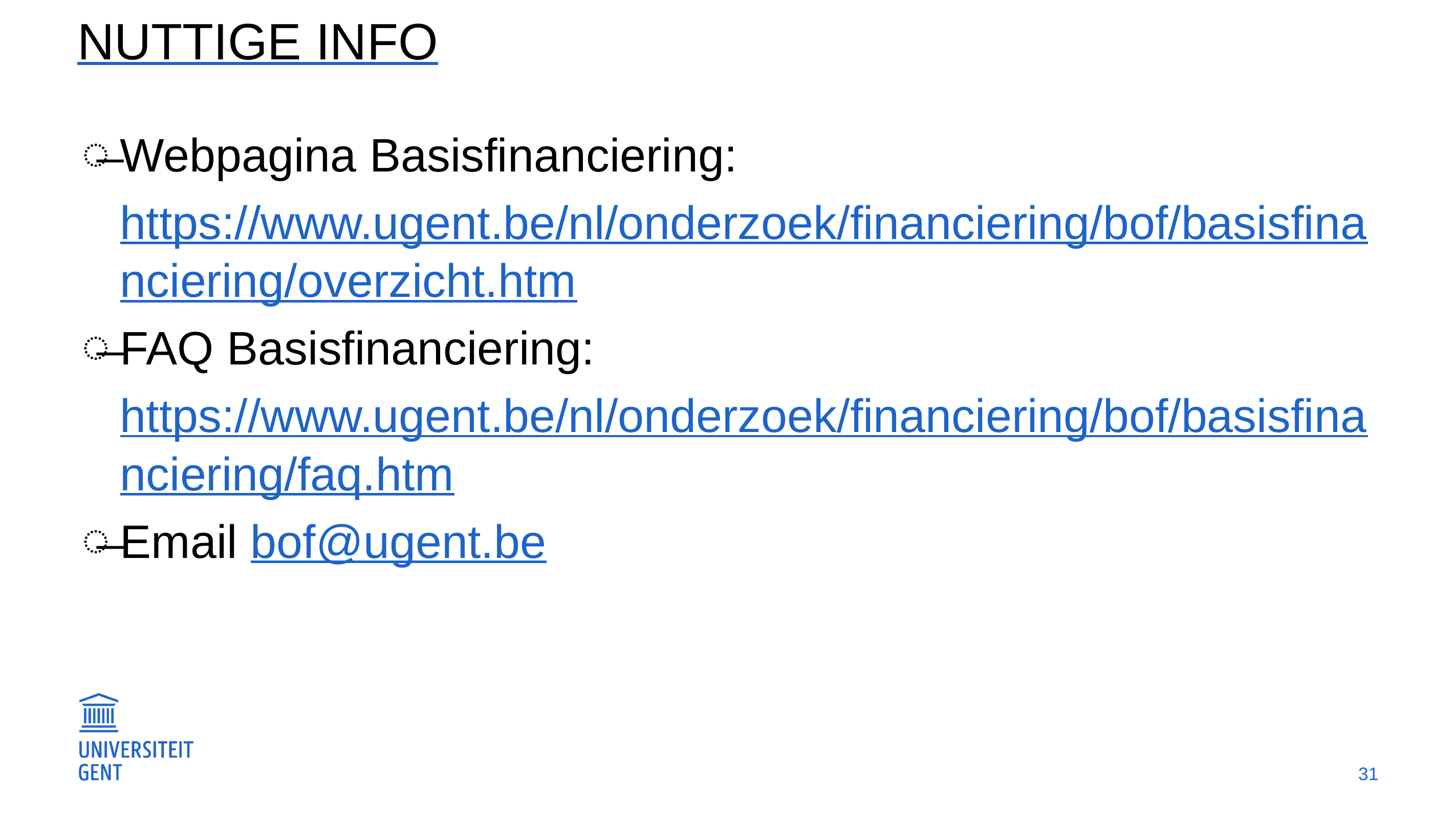

# Nuttige info
Webpagina Basisfinanciering: https://www.ugent.be/nl/onderzoek/financiering/bof/basisfinanciering/overzicht.htm
FAQ Basisfinanciering: https://www.ugent.be/nl/onderzoek/financiering/bof/basisfinanciering/faq.htm
Email bof@ugent.be

31